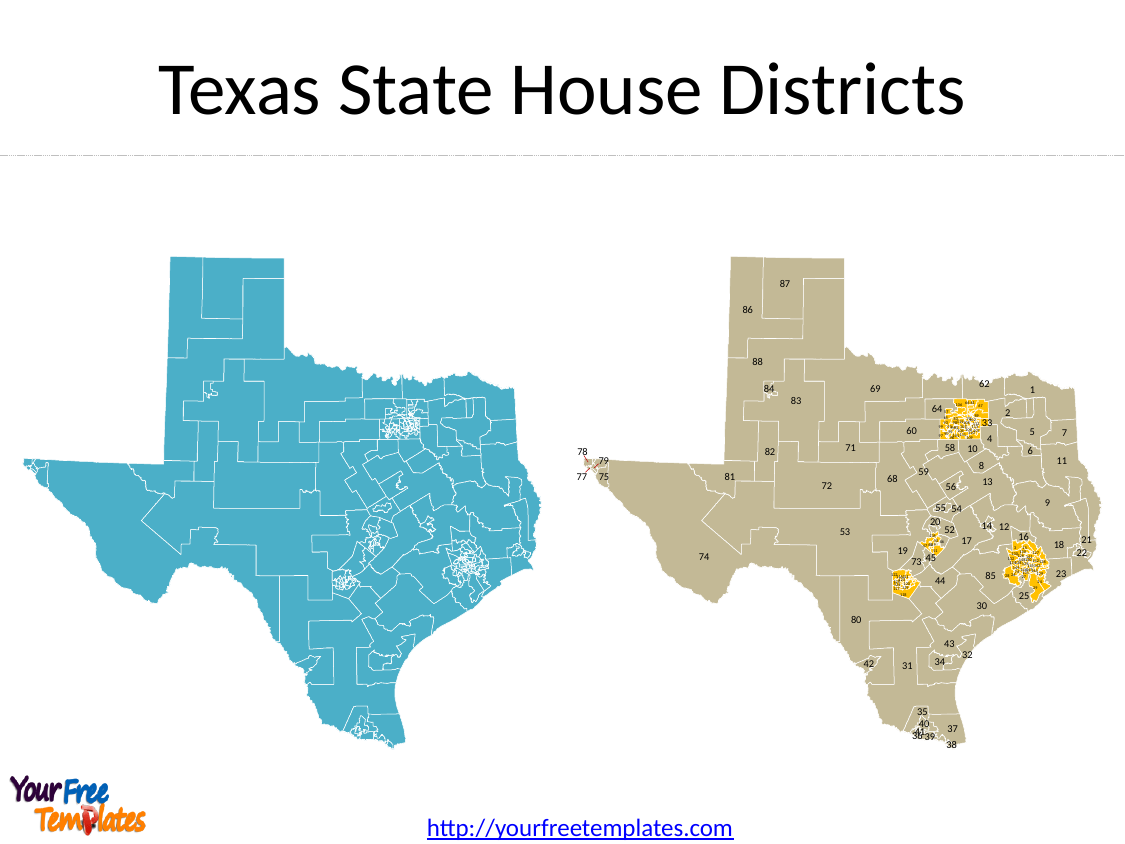

Texas State House Districts

87
86
88
62
69
84
1
83
64
2
33
60
5
7
4
71
58
10
6
78
82
79
11
8
59
75
81
77
68
13
72
56
9
55
54
20
14
12
52
53
16
21
17
18
19
22
74
45
73
23
85
44
25
30
80
43
32
34
42
31
35
40
37
41
36
39
38
61
66
106
67
57
89
65
70
63
102
115
98
93
108
112
99
103
91
113
94
92
100
107
104
95
110
90
111
101
97
109
96
136
50
46
48
49
47
51
3
15
150
127
130
126
141
132
148
140
142
128
135
138
139
143
145
149
146
147
144
76
131
129
26
28
27
24
29
122
116
121
123
125
120
124
119
117
118